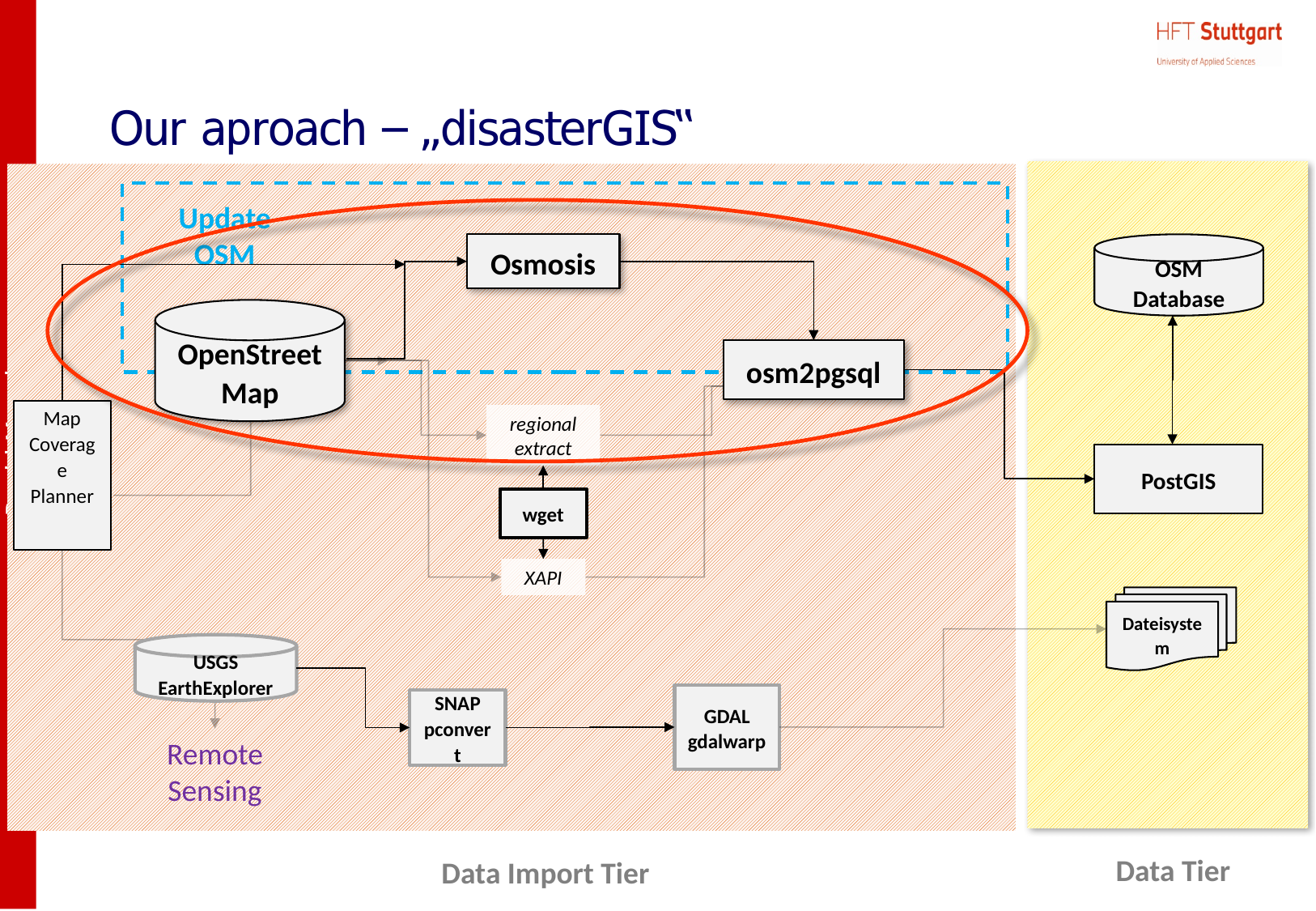

# Our aproach – „disasterGIS“

Update OSM

Osmosis
OSM Database
OpenStreetMap
osm2pgsql
Map Coverage Planner

regional
extract
PostGIS
wget
XAPI
Dateisystem
USGS EarthExplorer
GDAL gdalwarp
SNAP pconvert
Remote Sensing
24
Data Tier
Data Import Tier